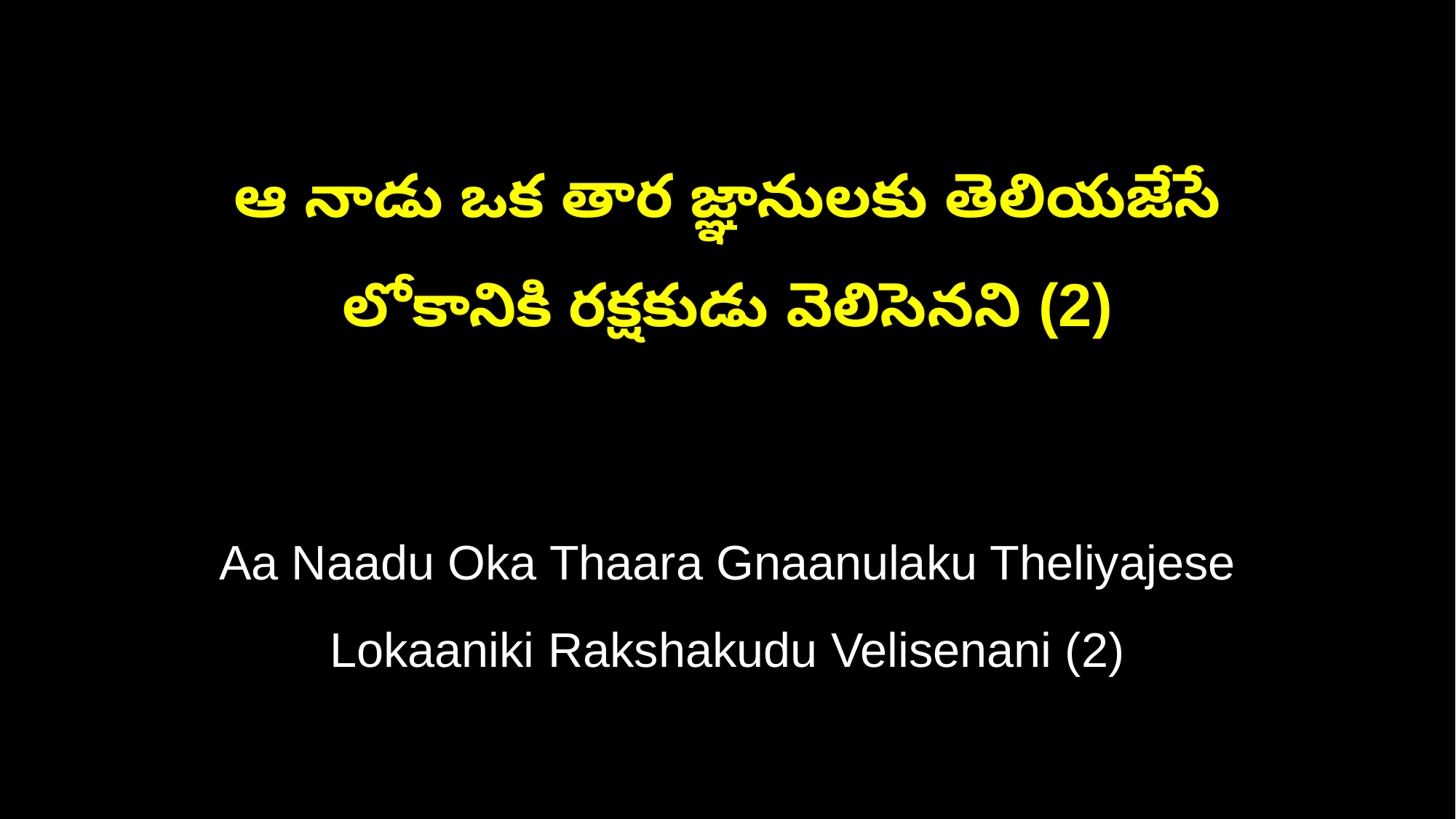

ఆ నాడు ఒక తార జ్ఞానులకు తెలియజేసే
లోకానికి రక్షకుడు వెలిసెనని (2)
Aa Naadu Oka Thaara Gnaanulaku Theliyajese
Lokaaniki Rakshakudu Velisenani (2)